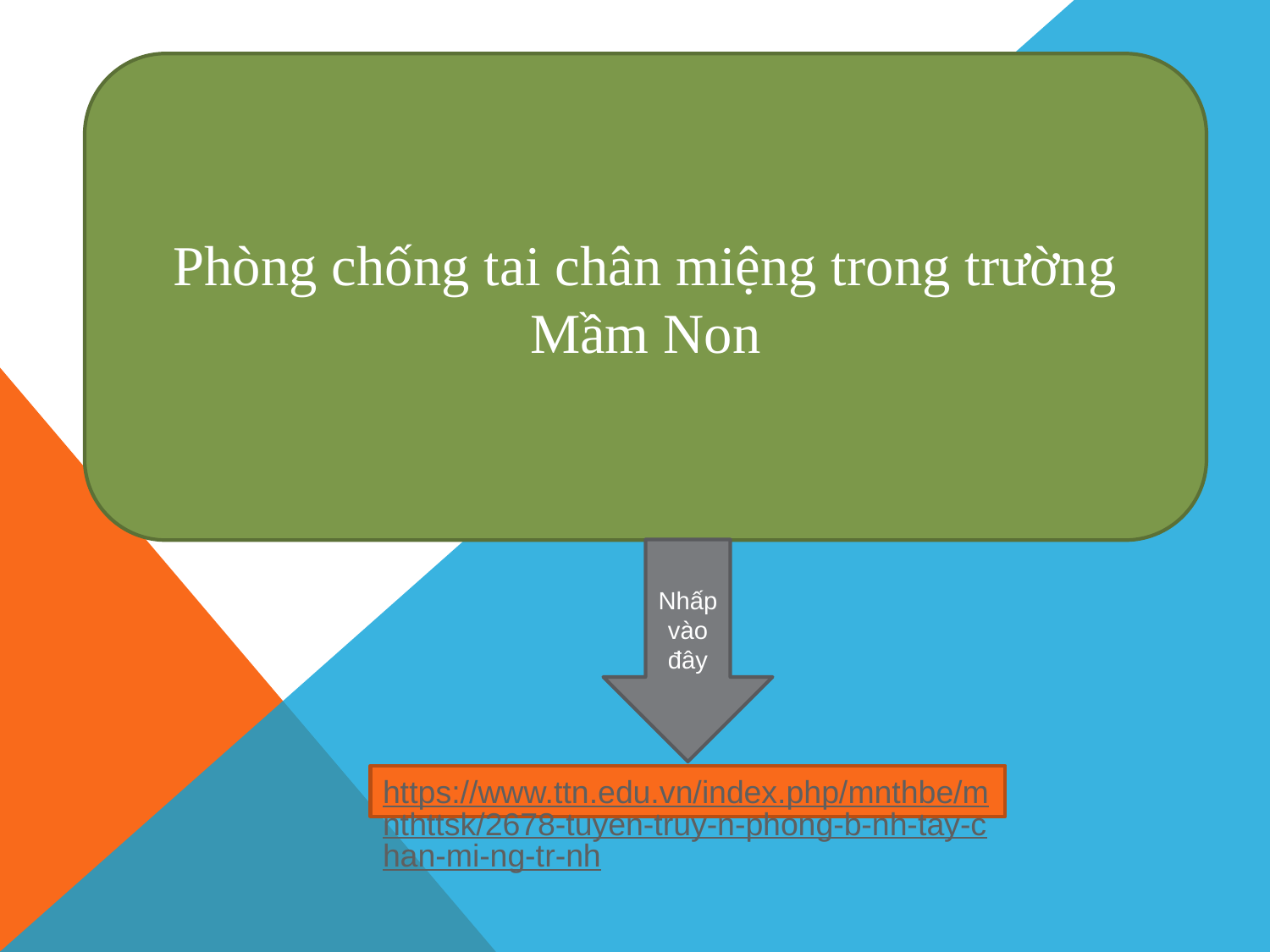

Phòng chống tai chân miệng trong trường Mầm Non
Nhấp vào đây
https://www.ttn.edu.vn/index.php/mnthbe/mnthttsk/2678-tuyen-truy-n-phong-b-nh-tay-chan-mi-ng-tr-nh